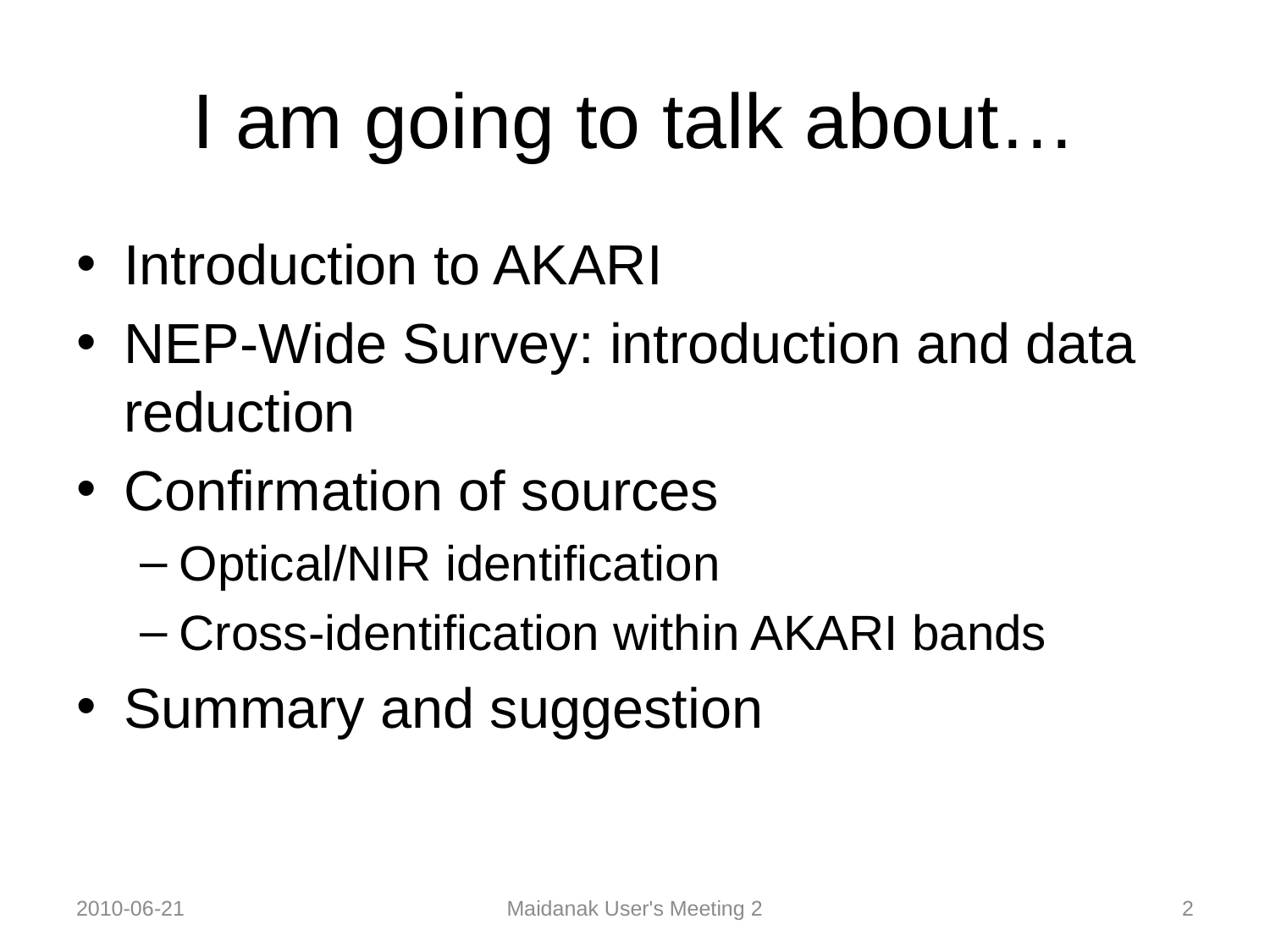

# I am going to talk about…
Introduction to AKARI
NEP-Wide Survey: introduction and data reduction
Confirmation of sources
Optical/NIR identification
Cross-identification within AKARI bands
Summary and suggestion
2010-06-21
Maidanak User's Meeting 2
2